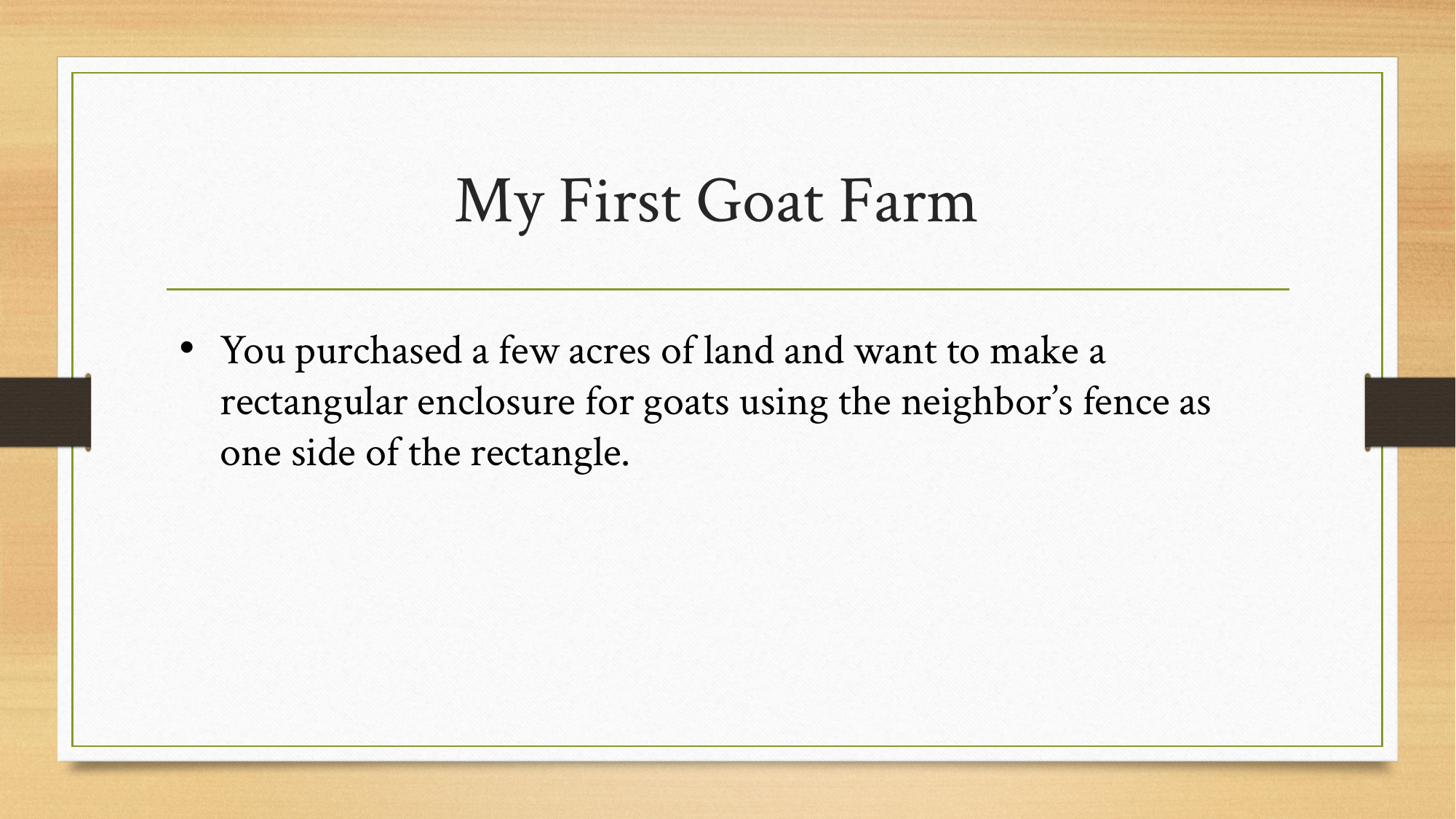

# My First Goat Farm
You purchased a few acres of land and want to make a rectangular enclosure for goats using the neighbor’s fence as one side of the rectangle.